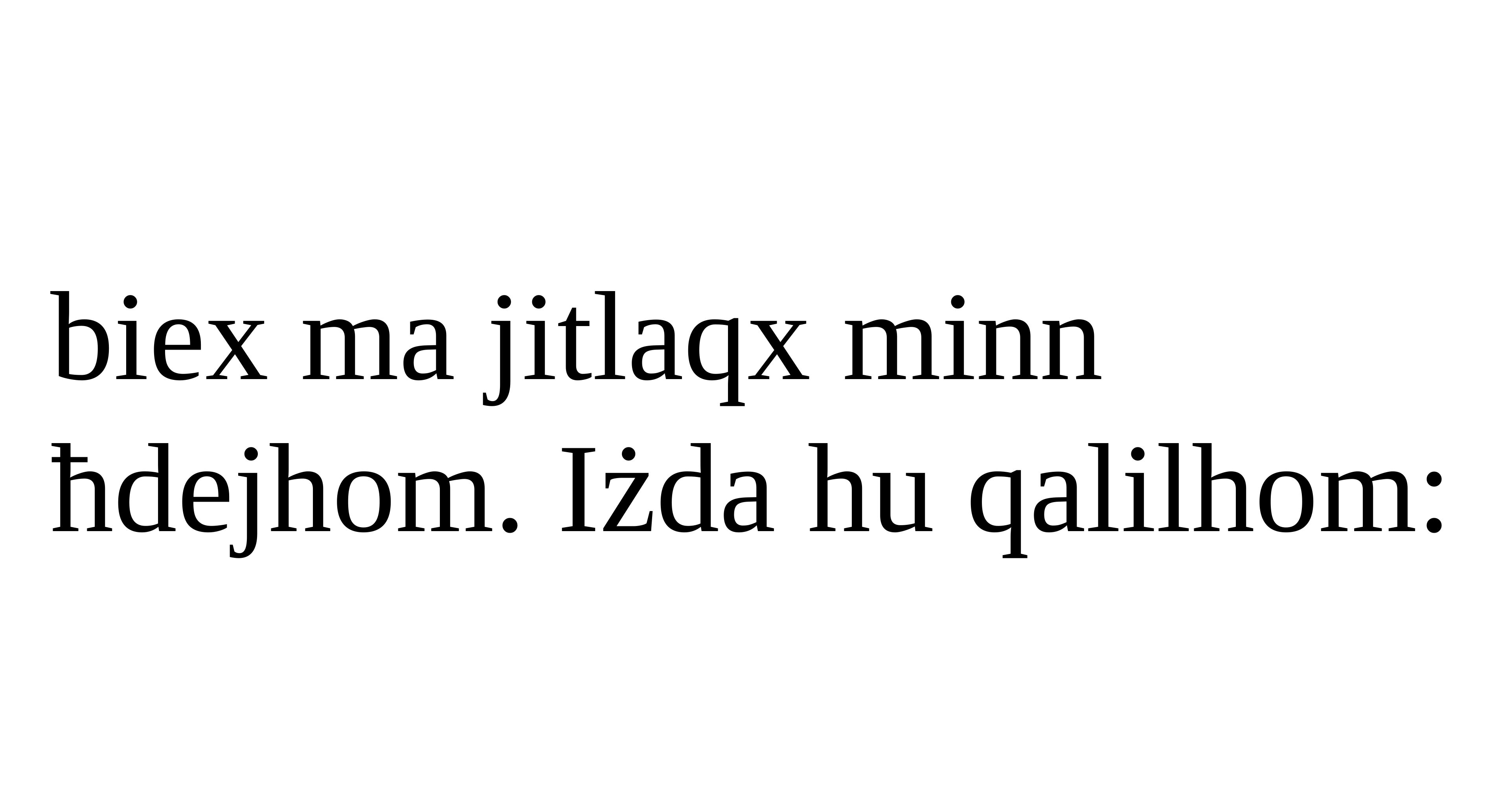

biex ma jitlaqx minn ħdejhom. Iżda hu qalilhom: